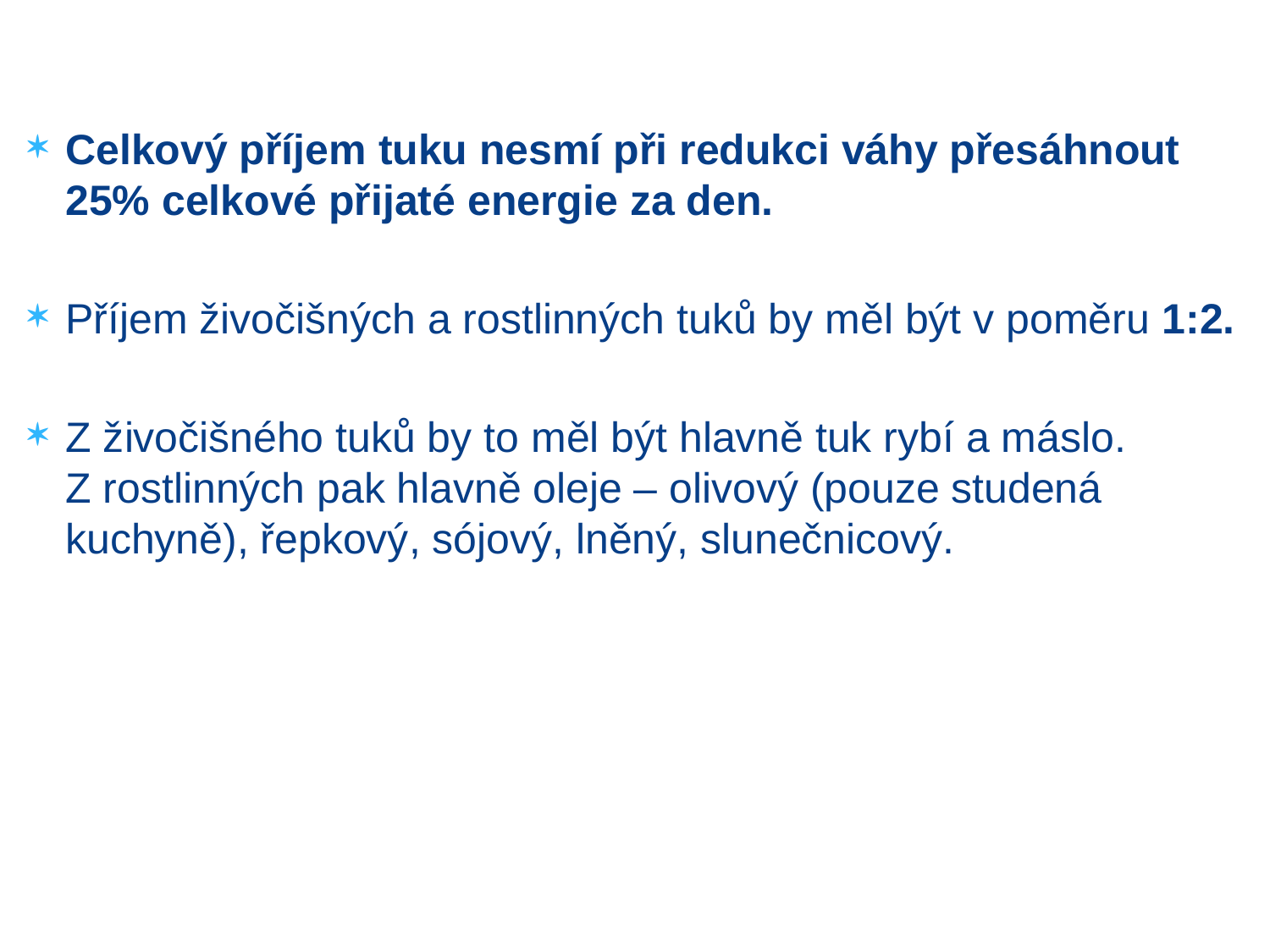

Celkový příjem tuku nesmí při redukci váhy přesáhnout 25% celkové přijaté energie za den.

Příjem živočišných a rostlinných tuků by měl být v poměru 1:2.

Z živočišného tuků by to měl být hlavně tuk rybí a máslo. Z rostlinných pak hlavně oleje – olivový (pouze studená kuchyně), řepkový, sójový, lněný, slunečnicový.